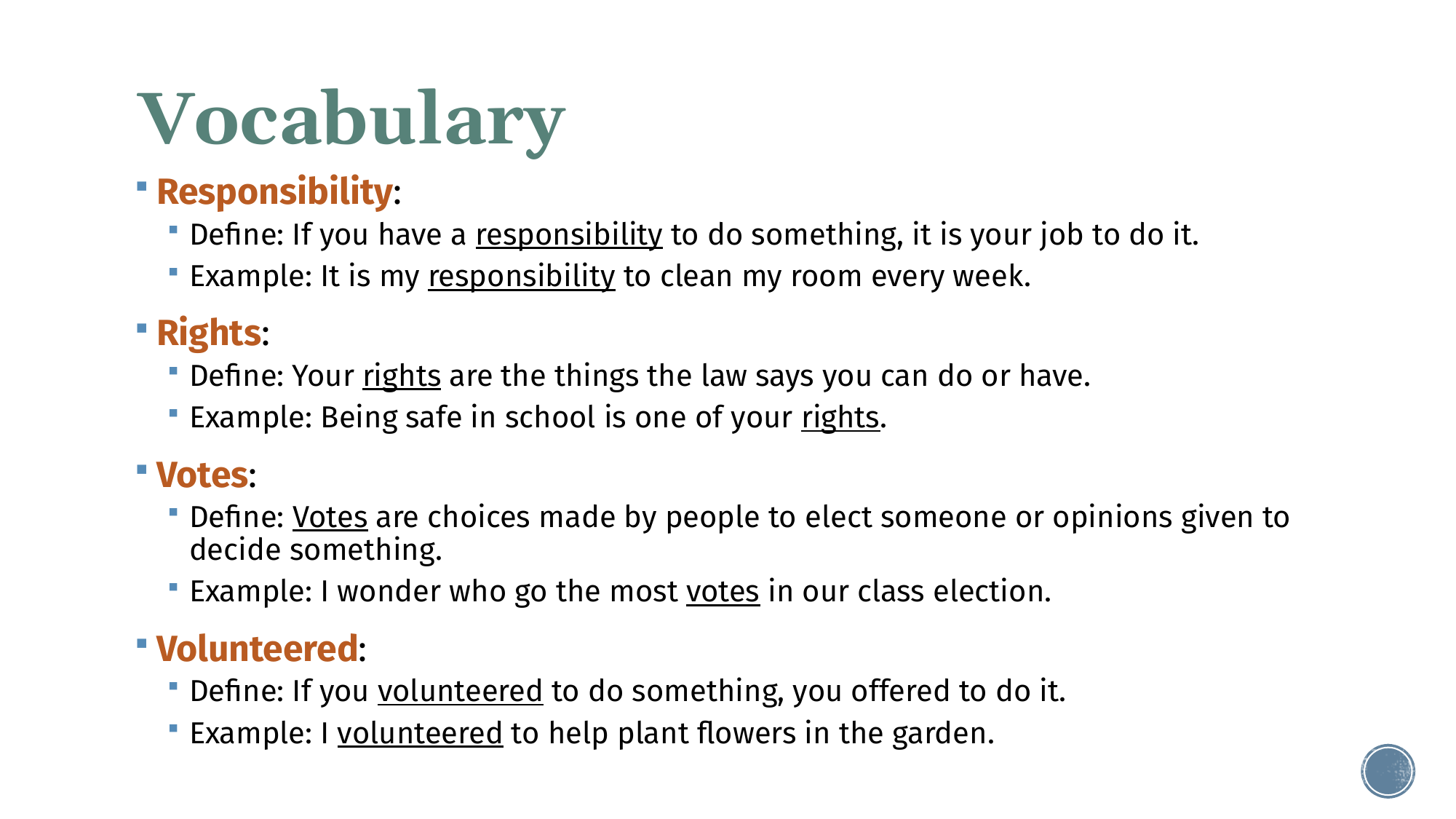

# Vocabulary
Responsibility:
Define: If you have a responsibility to do something, it is your job to do it.
Example: It is my responsibility to clean my room every week.
Rights:
Define: Your rights are the things the law says you can do or have.
Example: Being safe in school is one of your rights.
Votes:
Define: Votes are choices made by people to elect someone or opinions given to decide something.
Example: I wonder who go the most votes in our class election.
Volunteered:
Define: If you volunteered to do something, you offered to do it.
Example: I volunteered to help plant flowers in the garden.